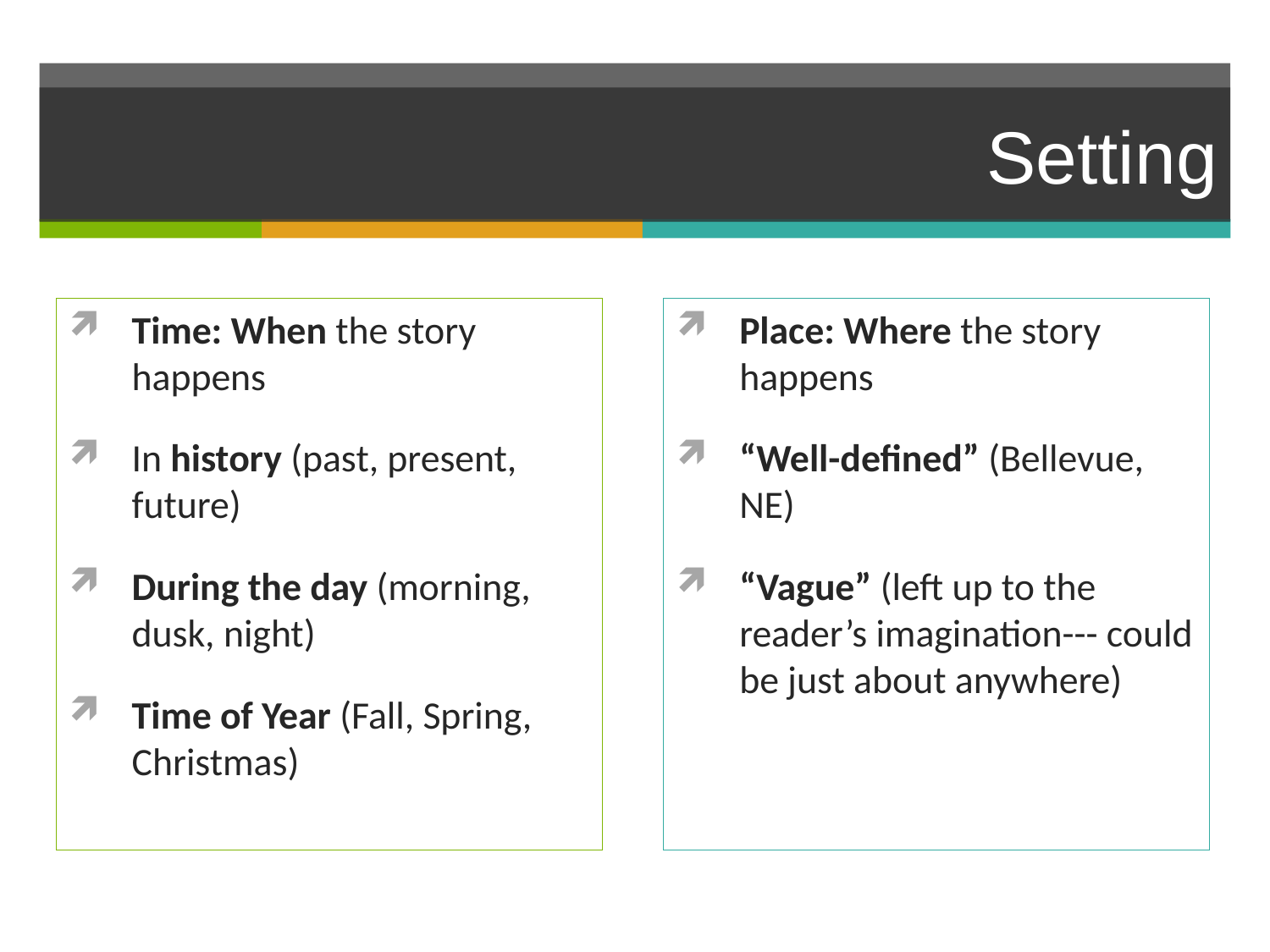

# Setting
Time: When the story happens
In history (past, present, future)
During the day (morning, dusk, night)
Time of Year (Fall, Spring, Christmas)
Place: Where the story happens
“Well-defined” (Bellevue, NE)
“Vague” (left up to the reader’s imagination--- could be just about anywhere)